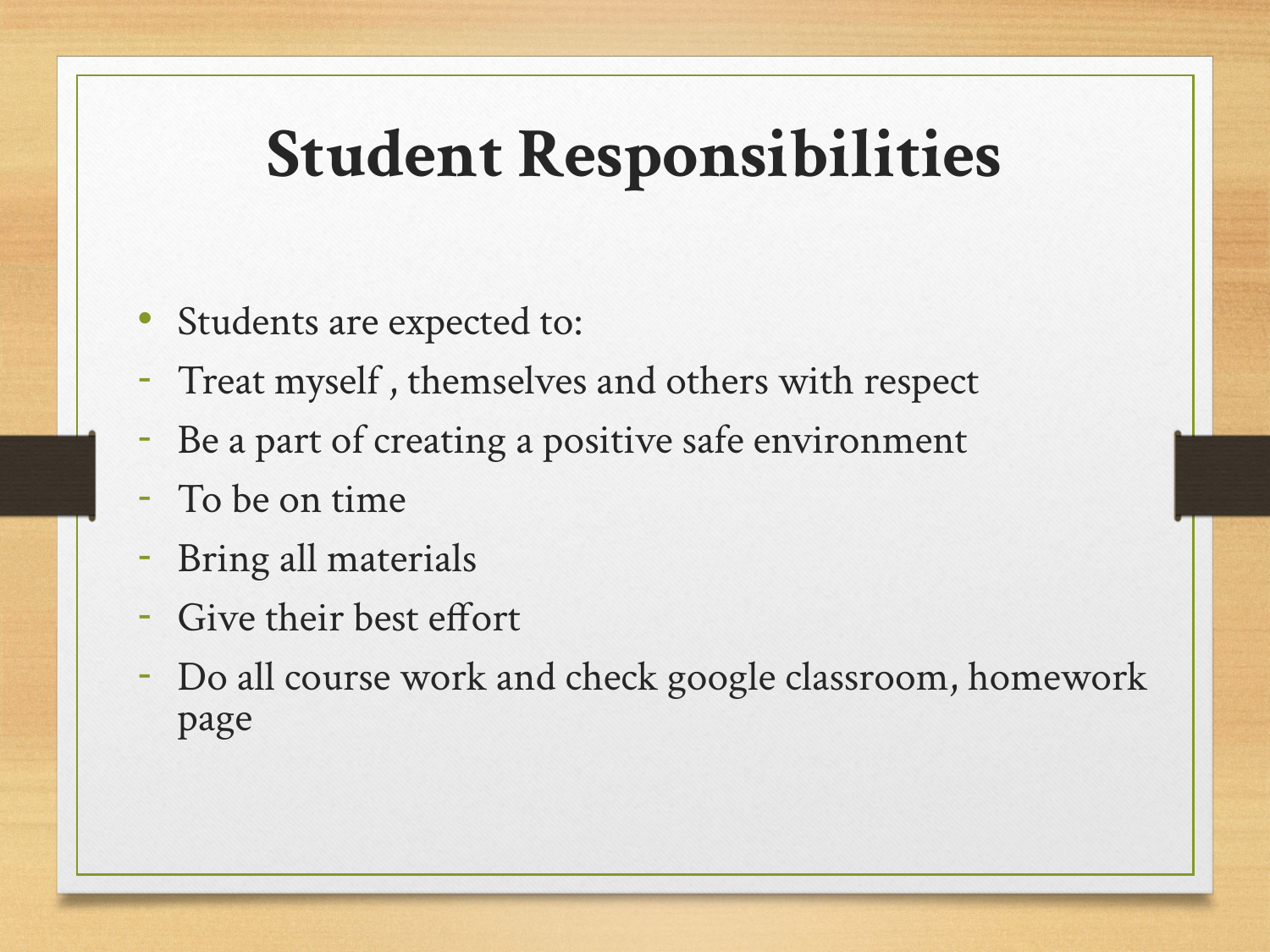

Student Responsibilities
Students are expected to:
Treat myself , themselves and others with respect
Be a part of creating a positive safe environment
To be on time
Bring all materials
Give their best effort
Do all course work and check google classroom, homework page